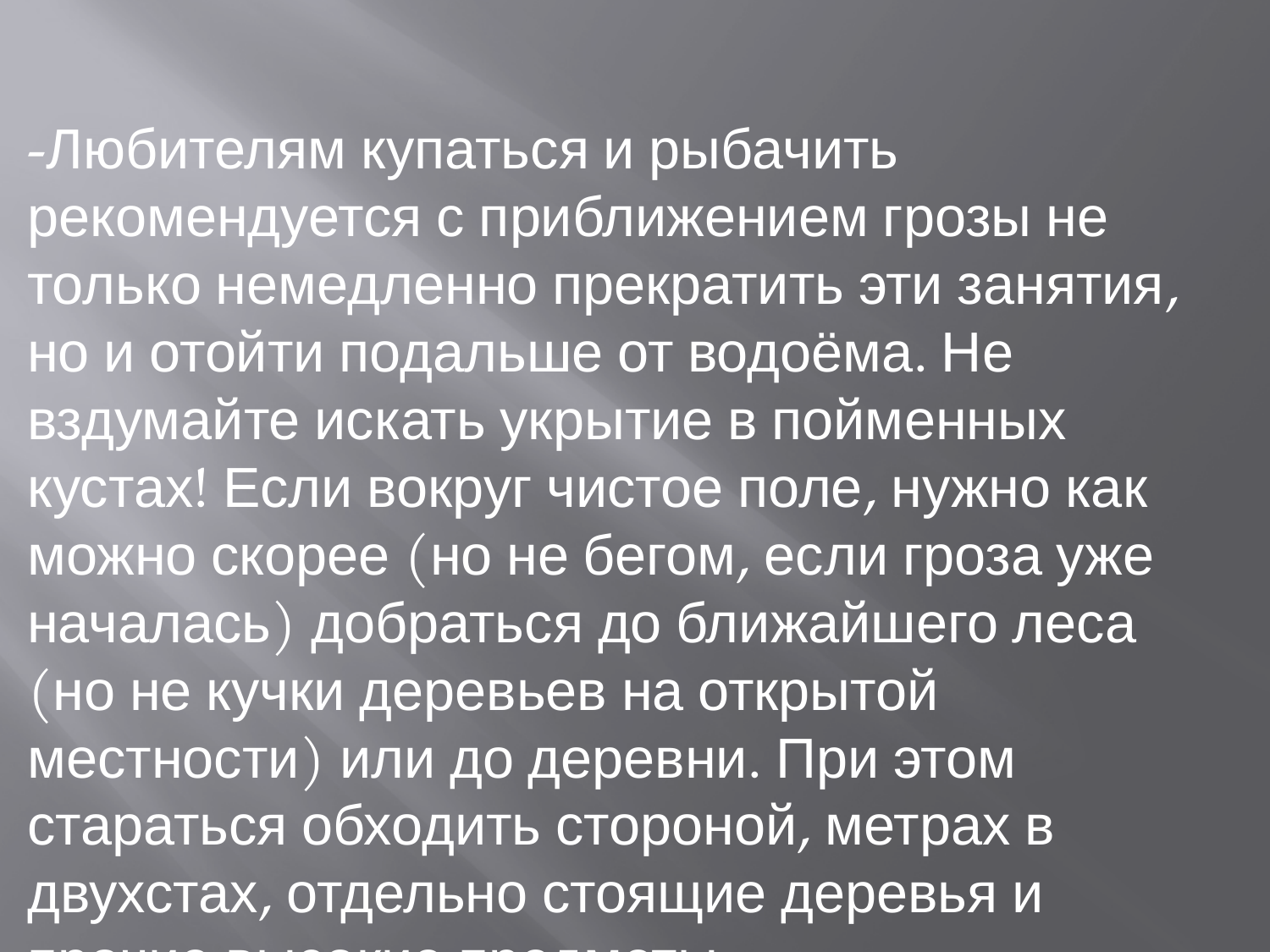

-Любителям купаться и рыбачить рекомендуется с приближением грозы не только немедленно прекратить эти занятия, но и отойти подальше от водоёма. Не вздумайте искать укрытие в пойменных кустах! Если вокруг чистое поле, нужно как можно скорее (но не бегом, если гроза уже началась) добраться до ближайшего леса (но не кучки деревьев на открытой местности) или до деревни. При этом стараться обходить стороной, метрах в двухстах, отдельно стоящие деревья и прочие высокие предметы.